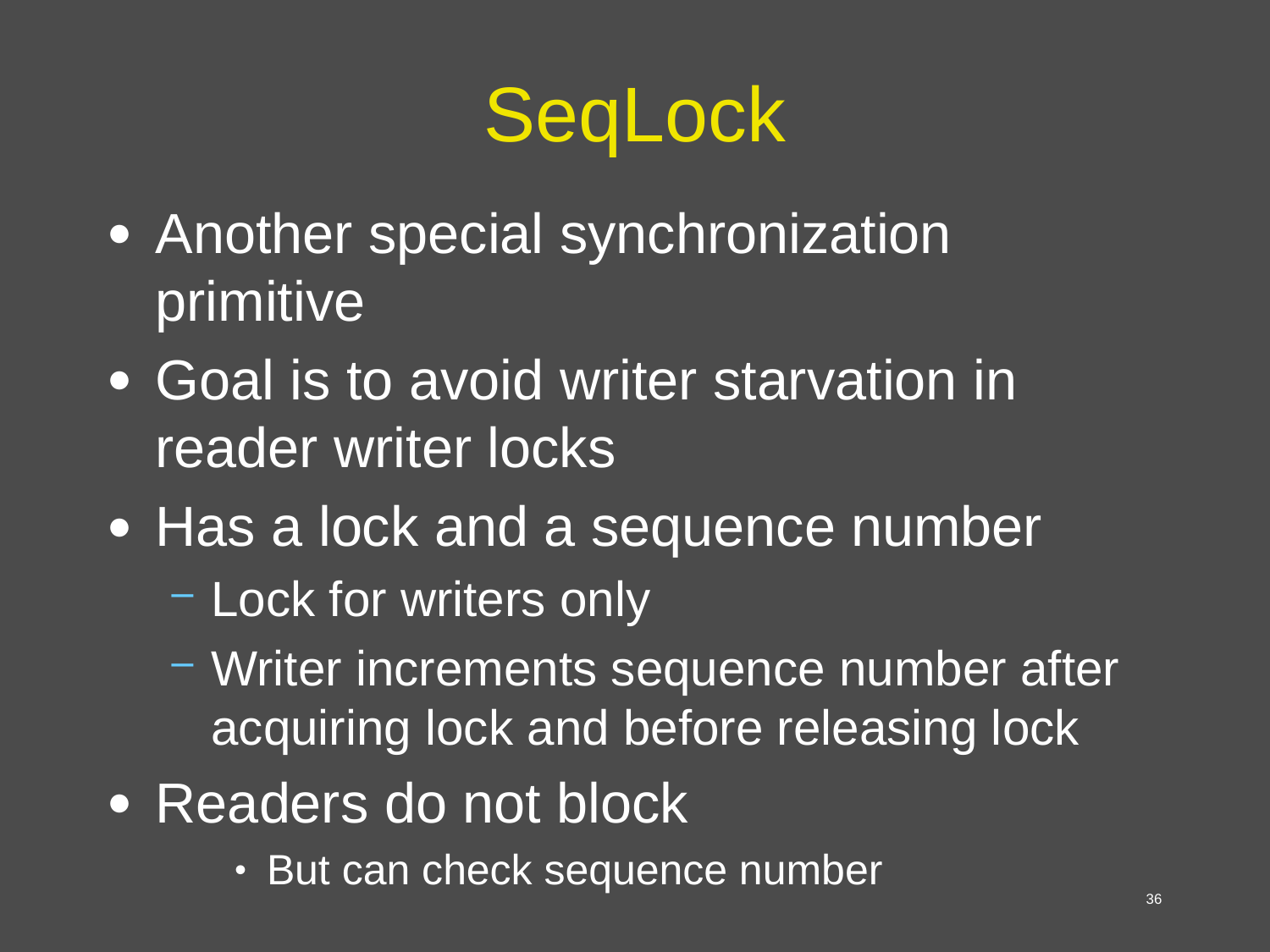

# SeqLock
Another special synchronization primitive
Goal is to avoid writer starvation in reader writer locks
Has a lock and a sequence number
Lock for writers only
Writer increments sequence number after acquiring lock and before releasing lock
Readers do not block
But can check sequence number
36